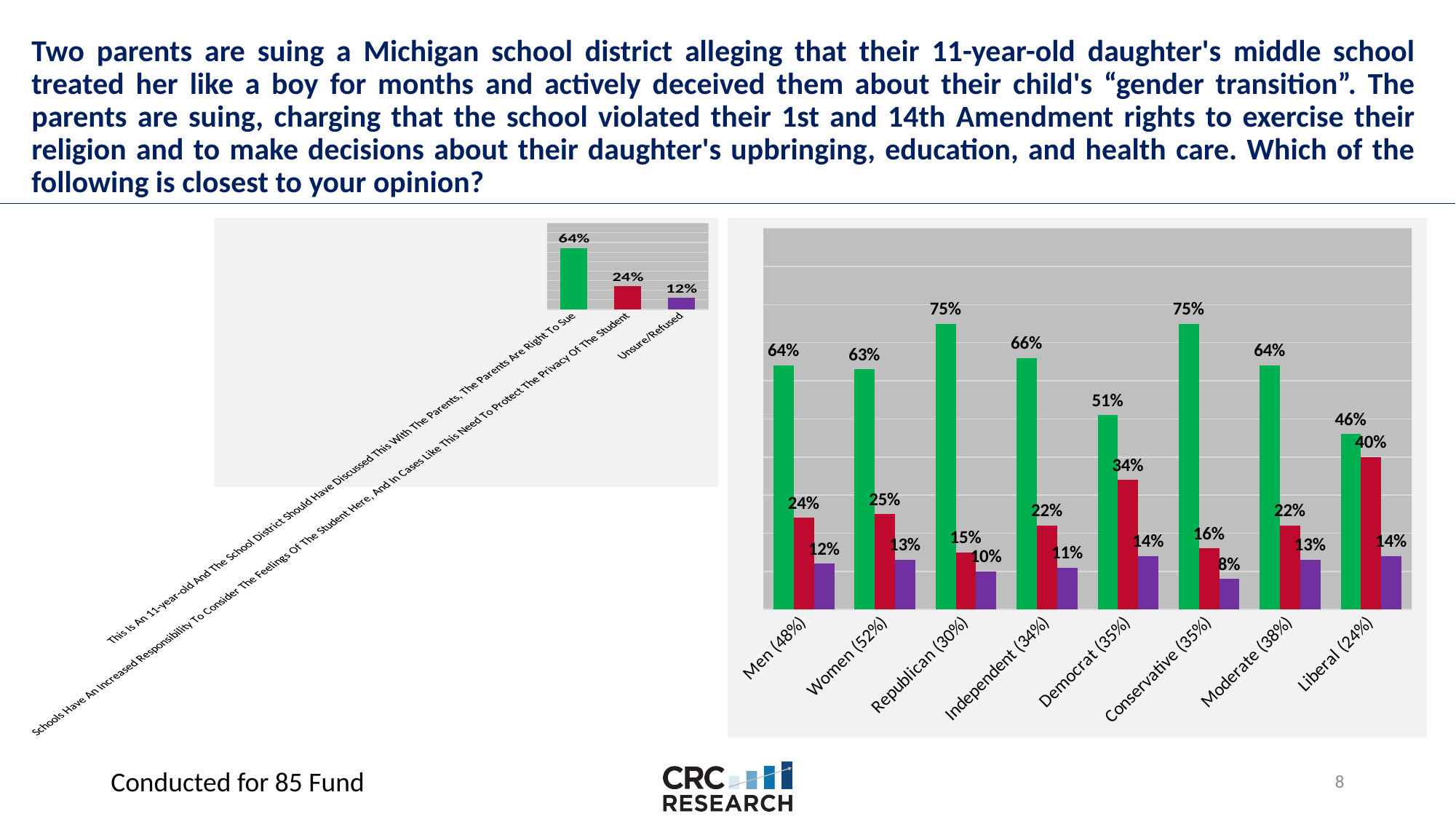

# Two parents are suing a Michigan school district alleging that their 11-year-old daughter's middle school treated her like a boy for months and actively deceived them about their child's “gender transition”. The parents are suing, charging that the school violated their 1st and 14th Amendment rights to exercise their religion and to make decisions about their daughter's upbringing, education, and health care. Which of the following is closest to your opinion?

### Chart

| Category | Total |
|---|---|
| This Is An 11-year-old And The School District Should Have Discussed This With The Parents, The Parents Are Right To Sue | 0.64 |
| Schools Have An Increased Responsibility To Consider The Feelings Of The Student Here, And In Cases Like This Need To Protect The Privacy Of The Student | 0.24 |
| Unsure/Refused | 0.12 |

### Chart

| Category | This Is An 11-year-old And The School District Should Have Discussed This With The Parents, The Parents Are Right To Sue | Schools Have An Increased Responsibility To Consider The Feelings Of The Student Here, And In Cases Like This Need To Protect The Privacy Of The Student | Unsure/refused |
|---|---|---|---|
| Men (48%) | 0.64 | 0.24 | 0.12 |
| Women (52%) | 0.63 | 0.25 | 0.13 |
| Republican (30%) | 0.75 | 0.15 | 0.1 |
| Independent (34%) | 0.66 | 0.22 | 0.11 |
| Democrat (35%) | 0.51 | 0.34 | 0.14 |
| Conservative (35%) | 0.75 | 0.16 | 0.08 |
| Moderate (38%) | 0.64 | 0.22 | 0.13 |
| Liberal (24%) | 0.46 | 0.4 | 0.14 |
Conducted for 85 Fund
8